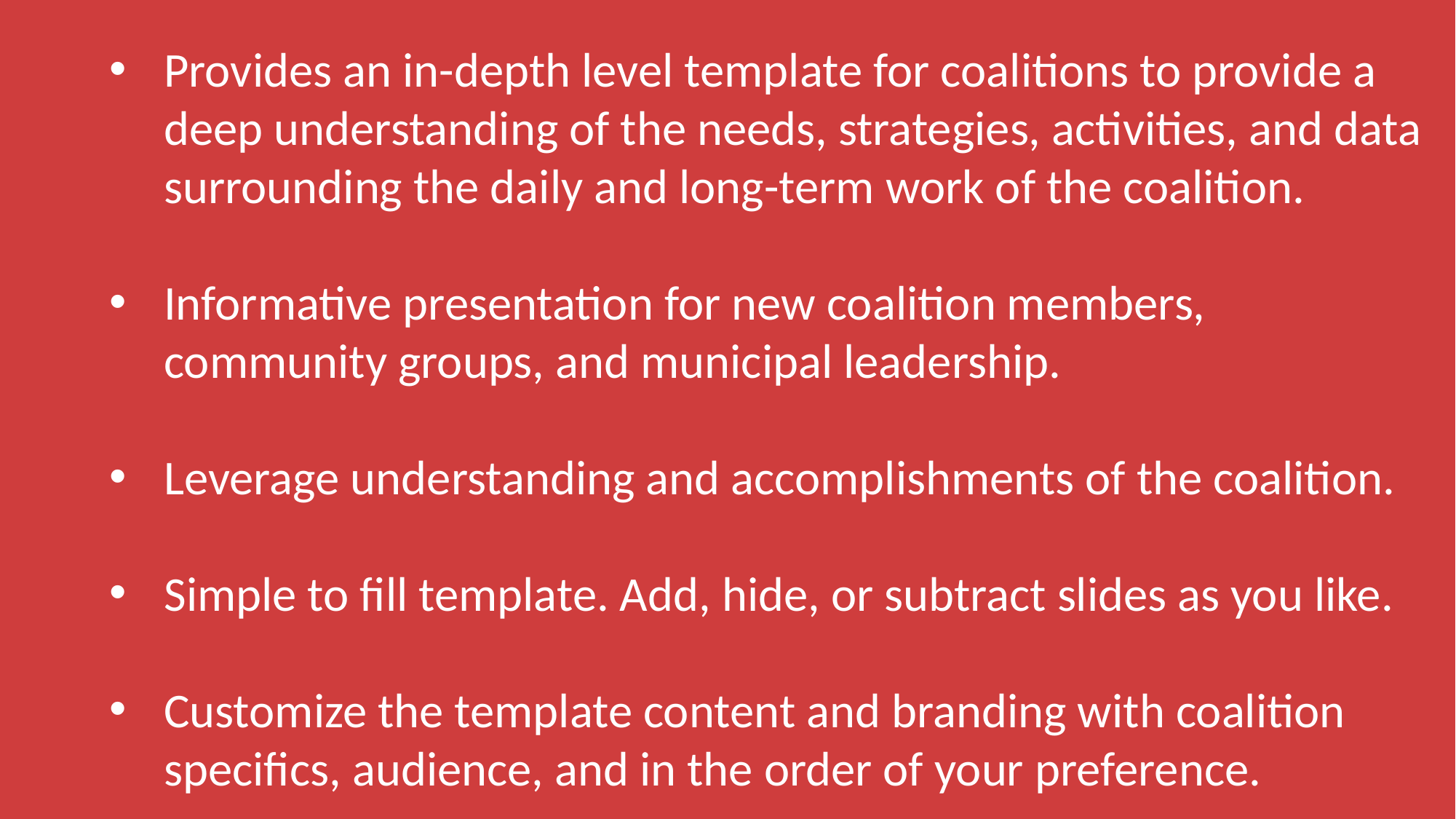

Provides an in-depth level template for coalitions to provide a deep understanding of the needs, strategies, activities, and data surrounding the daily and long-term work of the coalition.

Informative presentation for new coalition members, community groups, and municipal leadership.

Leverage understanding and accomplishments of the coalition.

Simple to fill template. Add, hide, or subtract slides as you like.

Customize the template content and branding with coalition specifics, audience, and in the order of your preference.